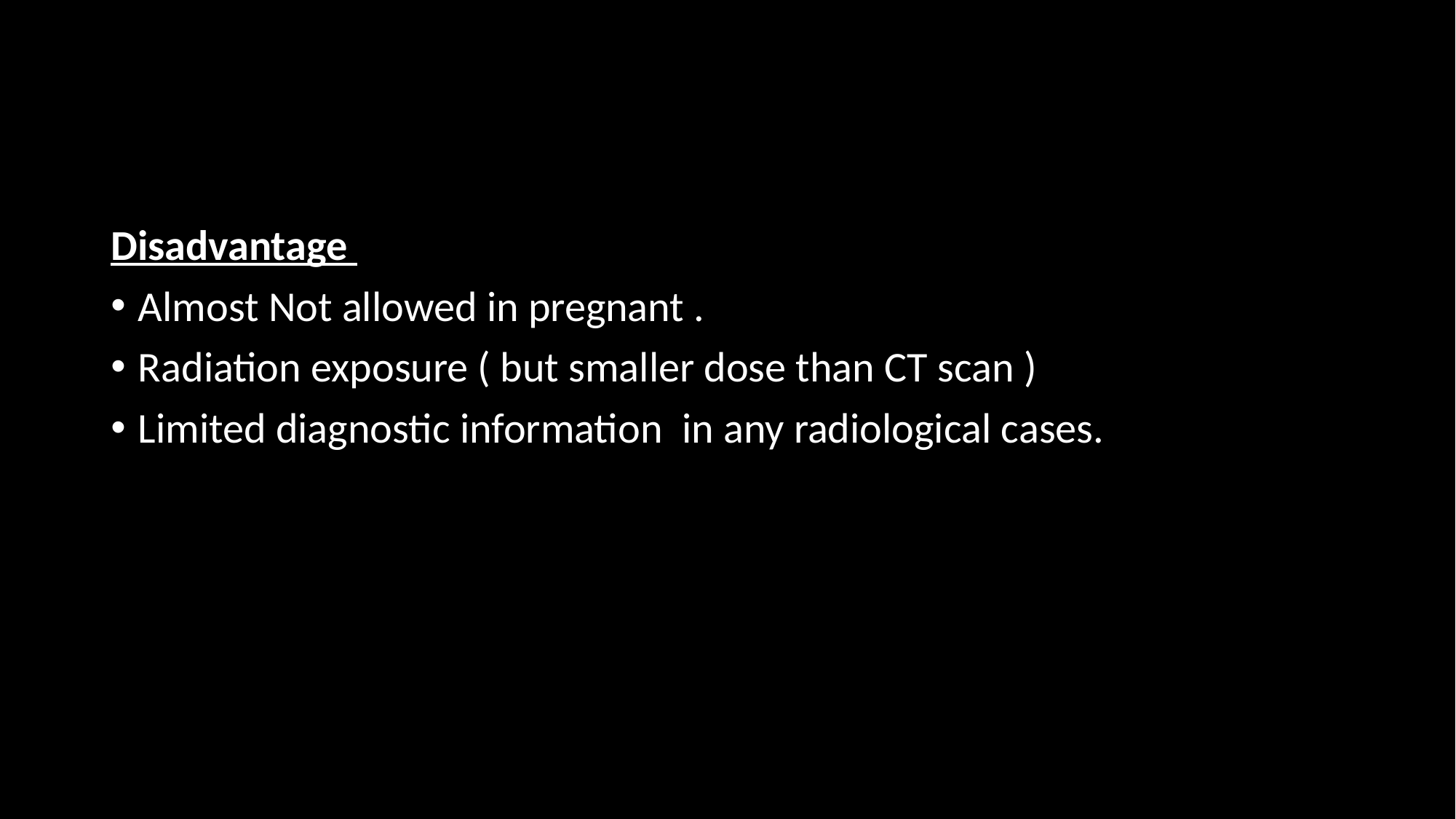

#
Disadvantage
Almost Not allowed in pregnant .
Radiation exposure ( but smaller dose than CT scan )
Limited diagnostic information  in any radiological cases.